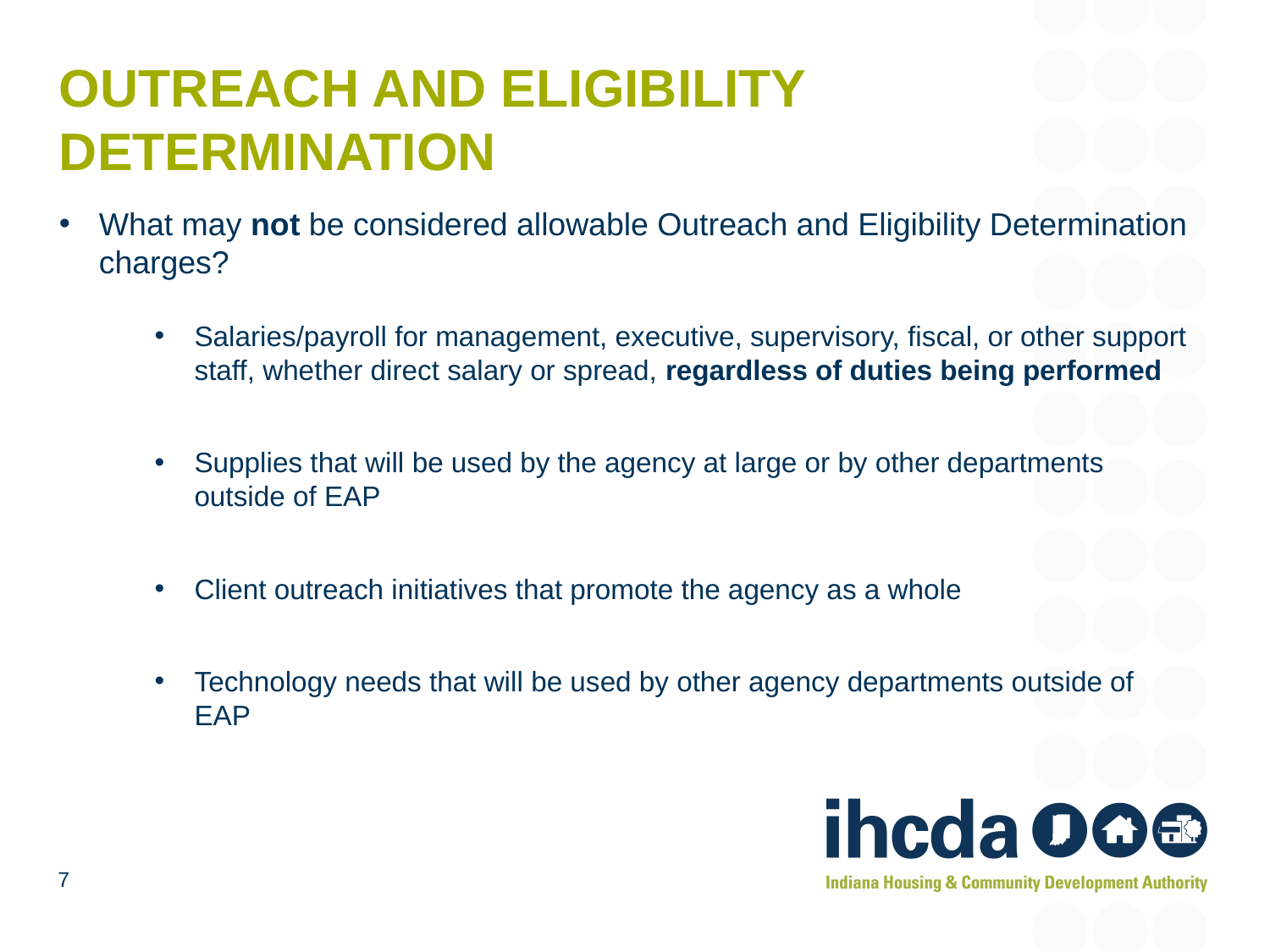

# Outreach and eligibility determination
What may not be considered allowable Outreach and Eligibility Determination charges?

Salaries/payroll for management, executive, supervisory, fiscal, or other support staff, whether direct salary or spread, regardless of duties being performed

Supplies that will be used by the agency at large or by other departments outside of EAP

Client outreach initiatives that promote the agency as a whole

Technology needs that will be used by other agency departments outside of EAP

7